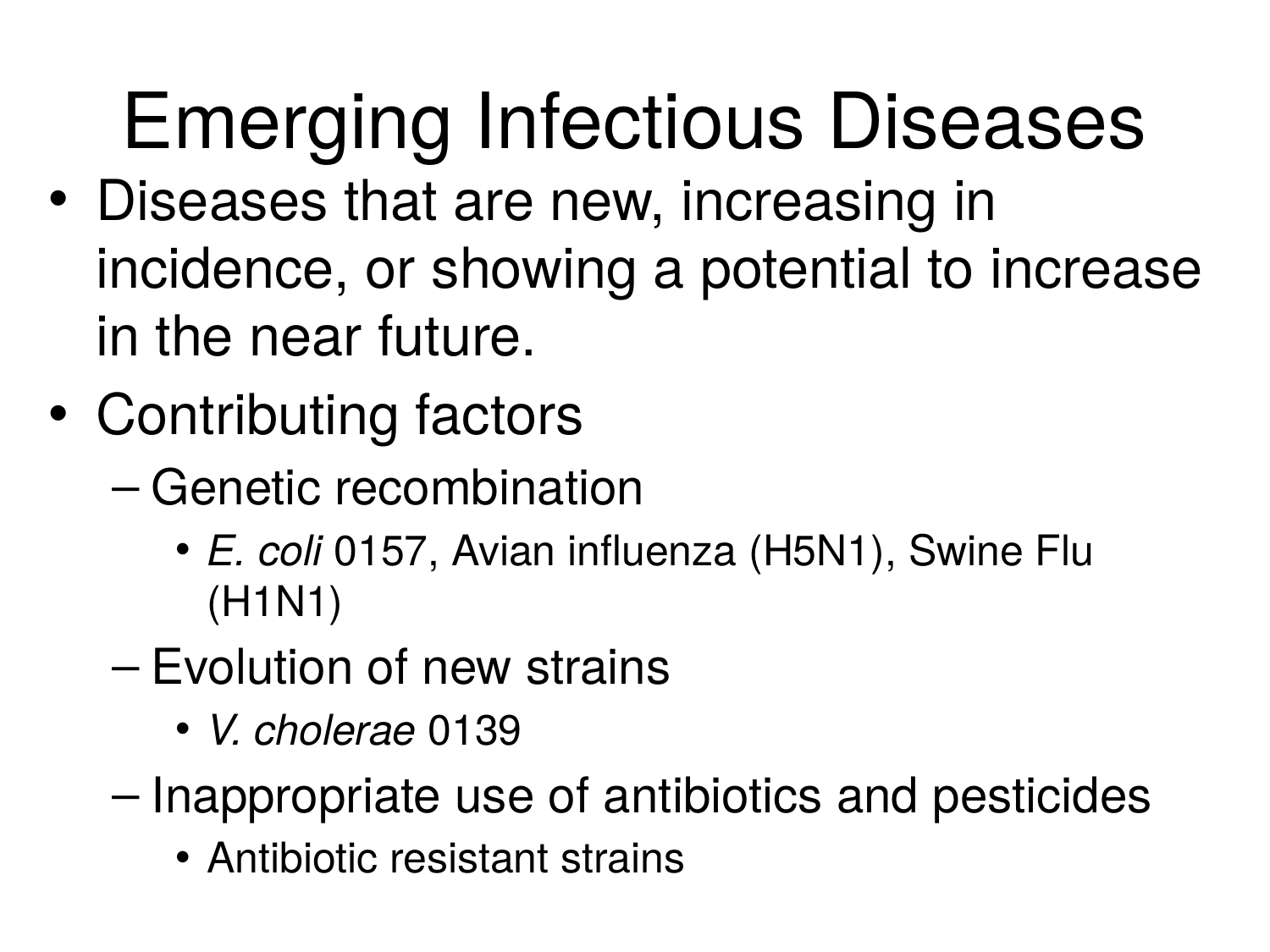

# Emerging Infectious Diseases
Diseases that are new, increasing in incidence, or showing a potential to increase in the near future.
Contributing factors
Genetic recombination
E. coli 0157, Avian influenza (H5N1), Swine Flu (H1N1)
Evolution of new strains
V. cholerae 0139
Inappropriate use of antibiotics and pesticides
Antibiotic resistant strains